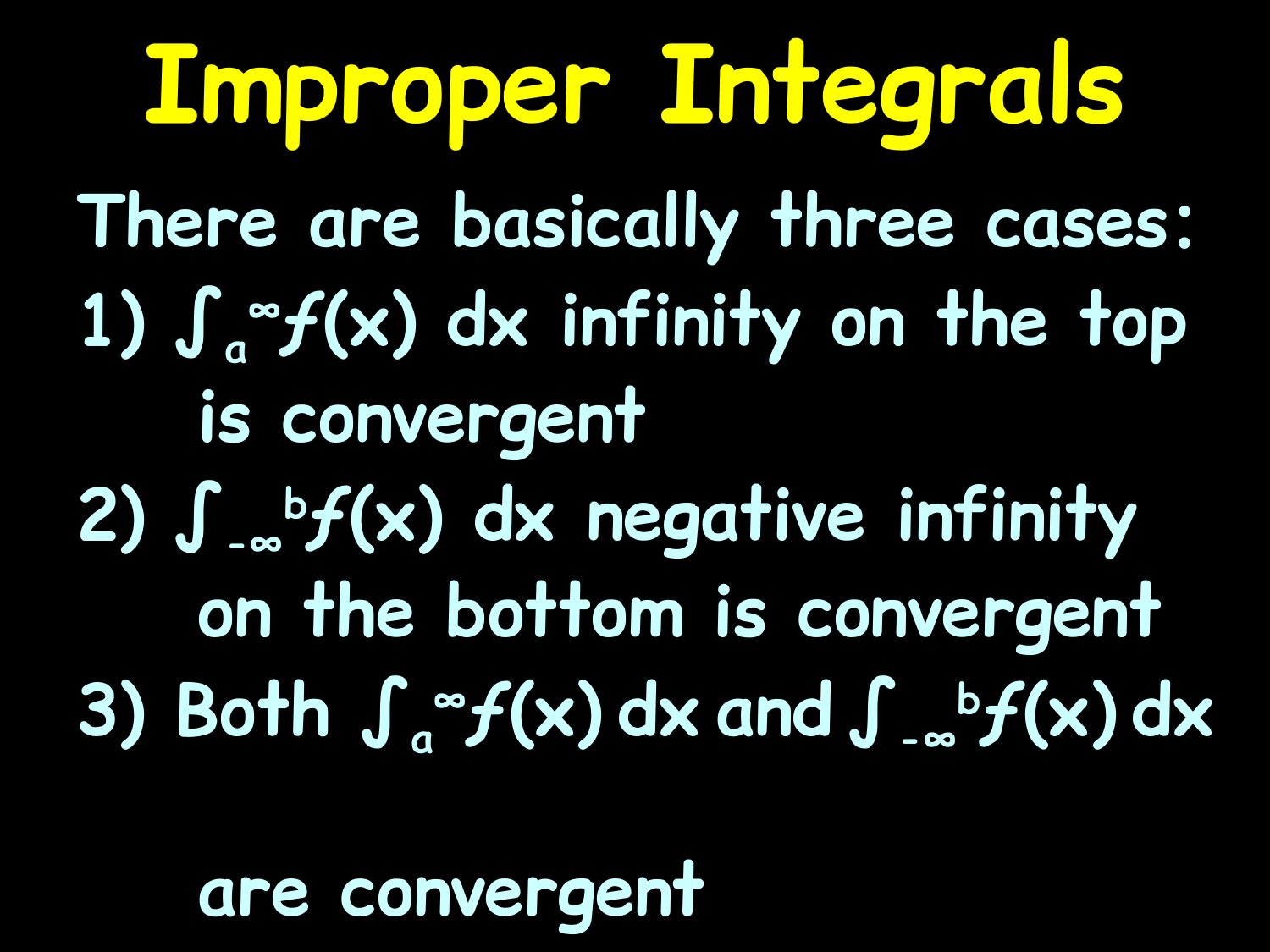

# Improper Integrals
There are basically three cases:
1) ∫a∞ƒ(x) dx infinity on the top
    is convergent
2) ∫-∞bƒ(x) dx negative infinity
    on the bottom is convergent
3) Both ∫a∞ƒ(x) dx and ∫-∞bƒ(x) dx
    are convergent